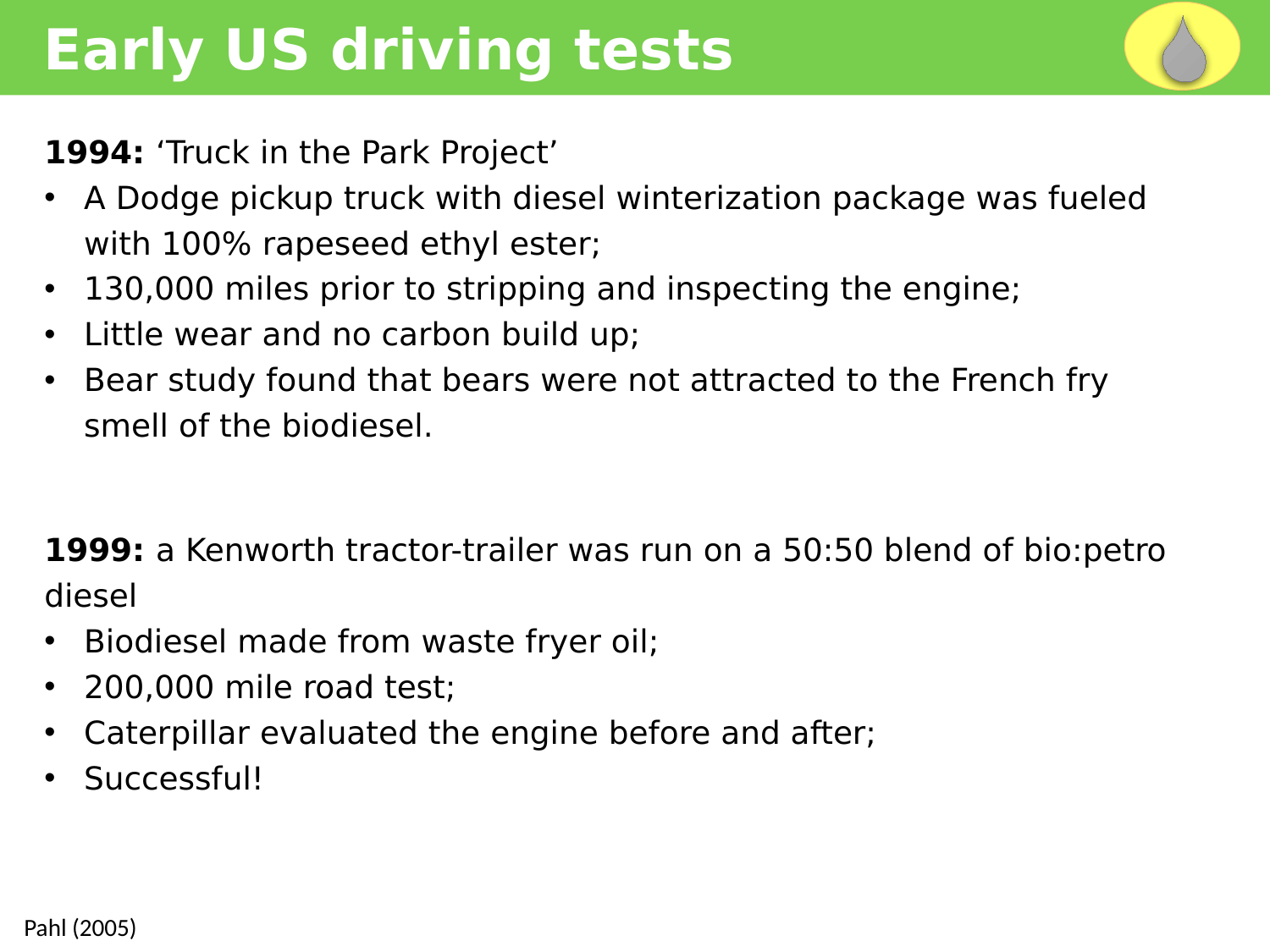

Early US driving tests
1994: ‘Truck in the Park Project’
A Dodge pickup truck with diesel winterization package was fueled with 100% rapeseed ethyl ester;
130,000 miles prior to stripping and inspecting the engine;
Little wear and no carbon build up;
Bear study found that bears were not attracted to the French fry smell of the biodiesel.
1999: a Kenworth tractor-trailer was run on a 50:50 blend of bio:petro diesel
Biodiesel made from waste fryer oil;
200,000 mile road test;
Caterpillar evaluated the engine before and after;
Successful!
Pahl (2005)